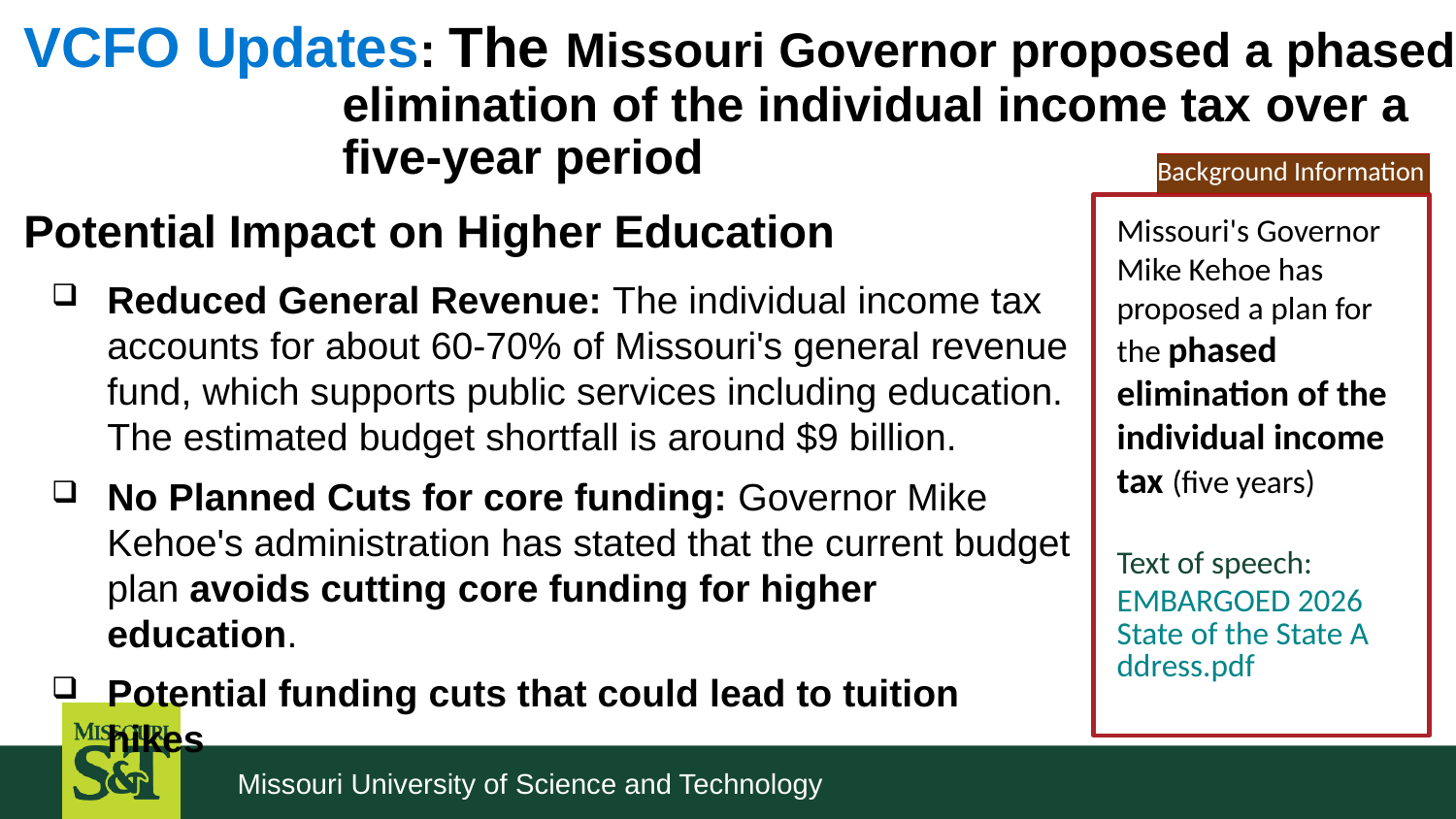

# VCFO Updates: The Missouri Governor proposed a phased elimination of the individual income tax over a five-year period
Background Information

Potential Impact on Higher Education
Reduced General Revenue: The individual income tax accounts for about 60-70% of Missouri's general revenue fund, which supports public services including education. The estimated budget shortfall is around $9 billion.
No Planned Cuts for core funding: Governor Mike Kehoe's administration has stated that the current budget plan avoids cutting core funding for higher education.
Potential funding cuts that could lead to tuition hikes

Missouri's Governor Mike Kehoe has proposed a plan for the phased elimination of the individual income tax (five years)
Text of speech: EMBARGOED 2026 State of the State Address.pdf

Missouri University of Science and Technology